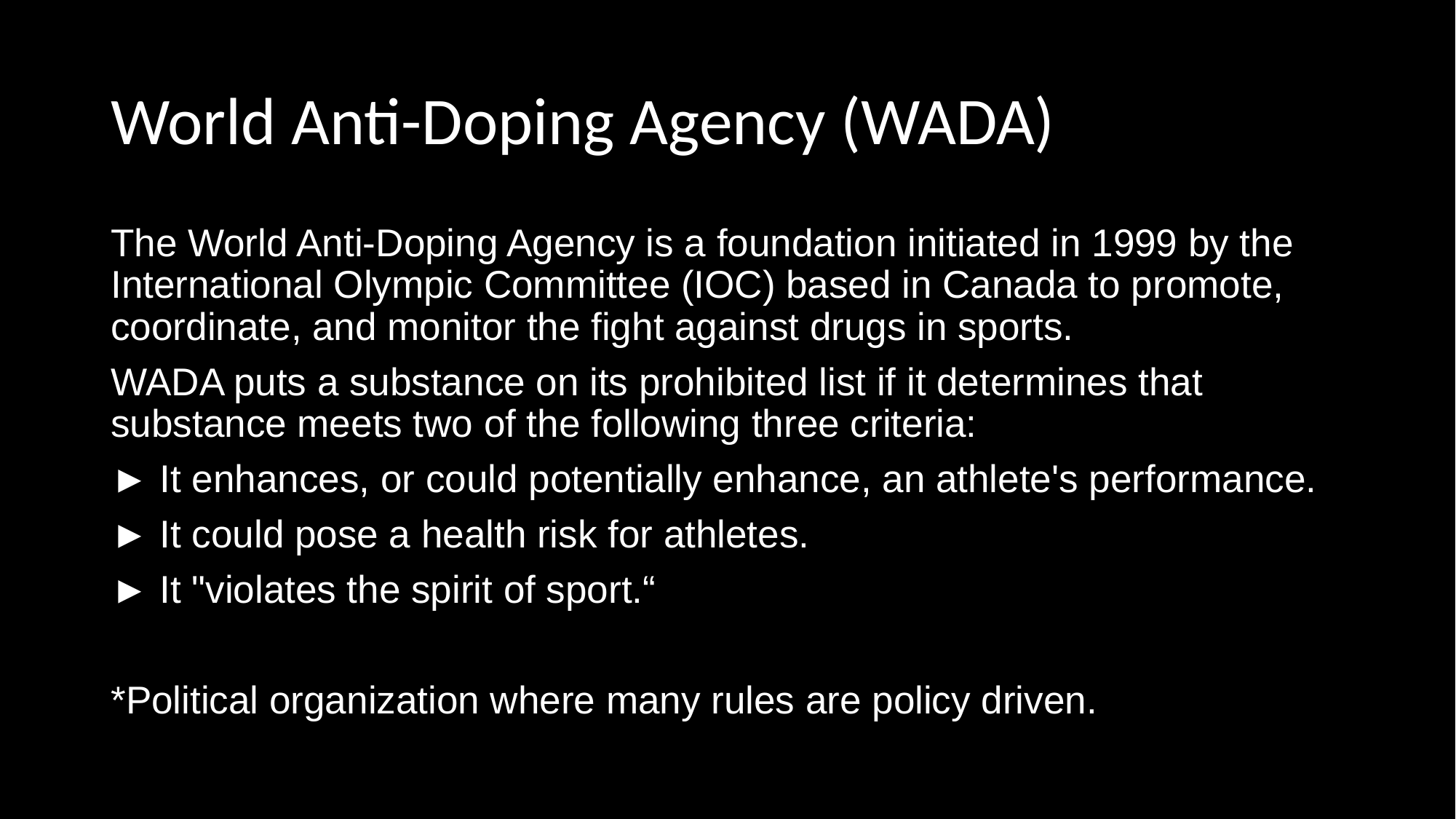

# World Anti-Doping Agency (WADA)
The World Anti-Doping Agency is a foundation initiated in 1999 by the International Olympic Committee (IOC) based in Canada to promote, coordinate, and monitor the fight against drugs in sports.
WADA puts a substance on its prohibited list if it determines that substance meets two of the following three criteria:
► It enhances, or could potentially enhance, an athlete's performance.
► It could pose a health risk for athletes.
► It "violates the spirit of sport.“

*Political organization where many rules are policy driven.